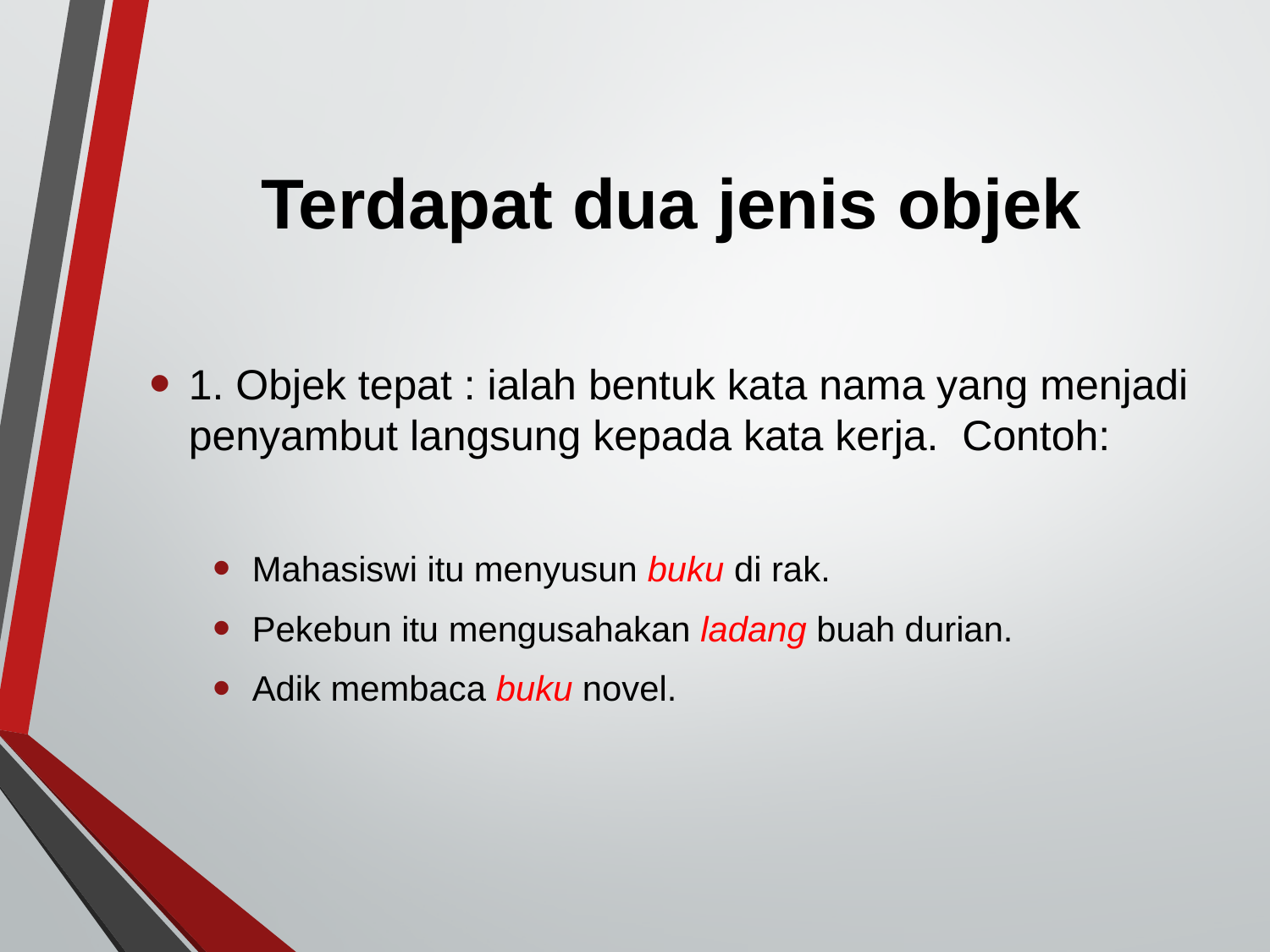

# Terdapat dua jenis objek
1. Objek tepat : ialah bentuk kata nama yang menjadi penyambut langsung kepada kata kerja.  Contoh:

Mahasiswi itu menyusun buku di rak.
Pekebun itu mengusahakan ladang buah durian.
Adik membaca buku novel.